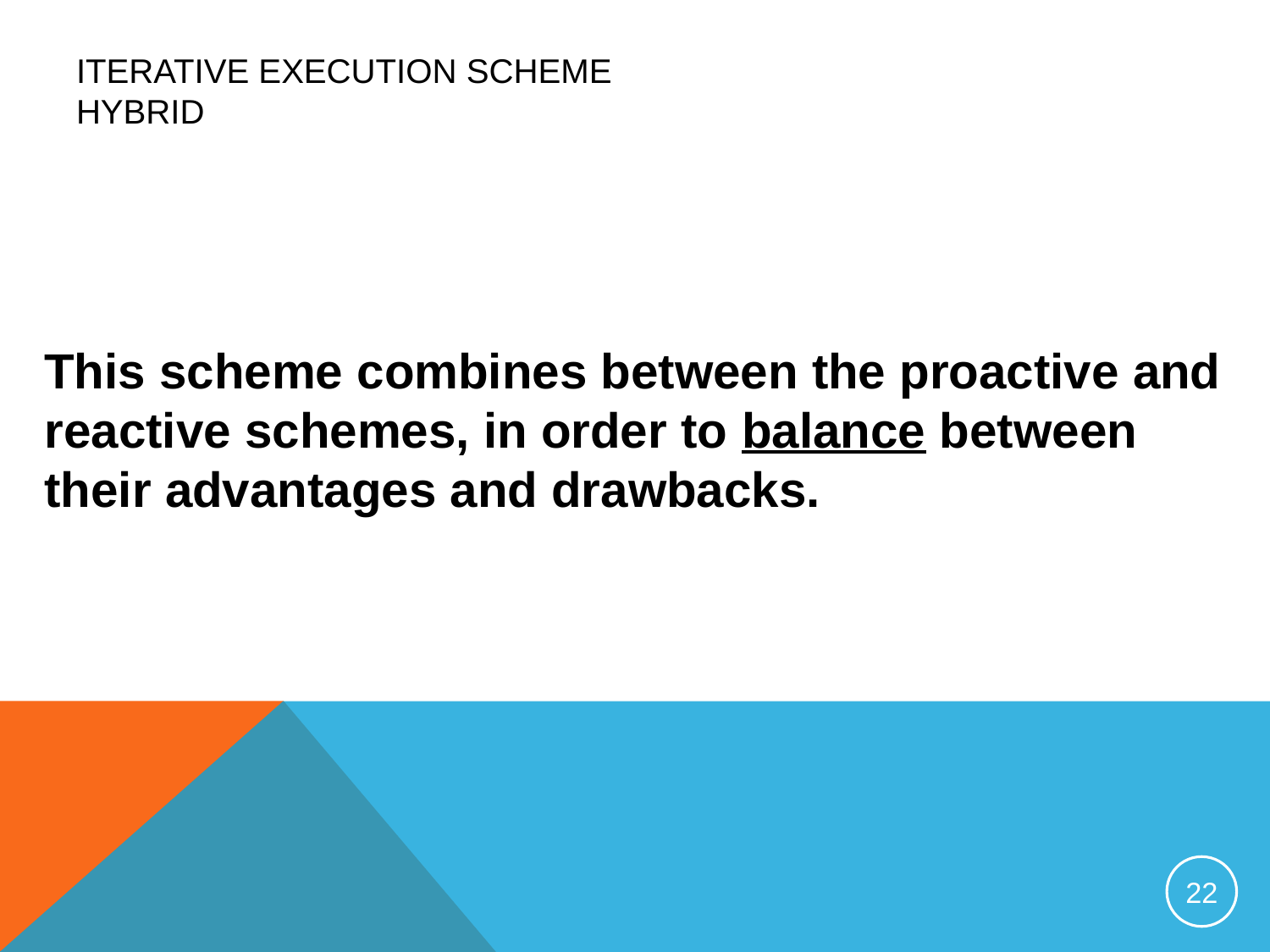

# Iterative Execution Scheme Hybrid

This scheme combines between the proactive and reactive schemes, in order to balance between their advantages and drawbacks.

22